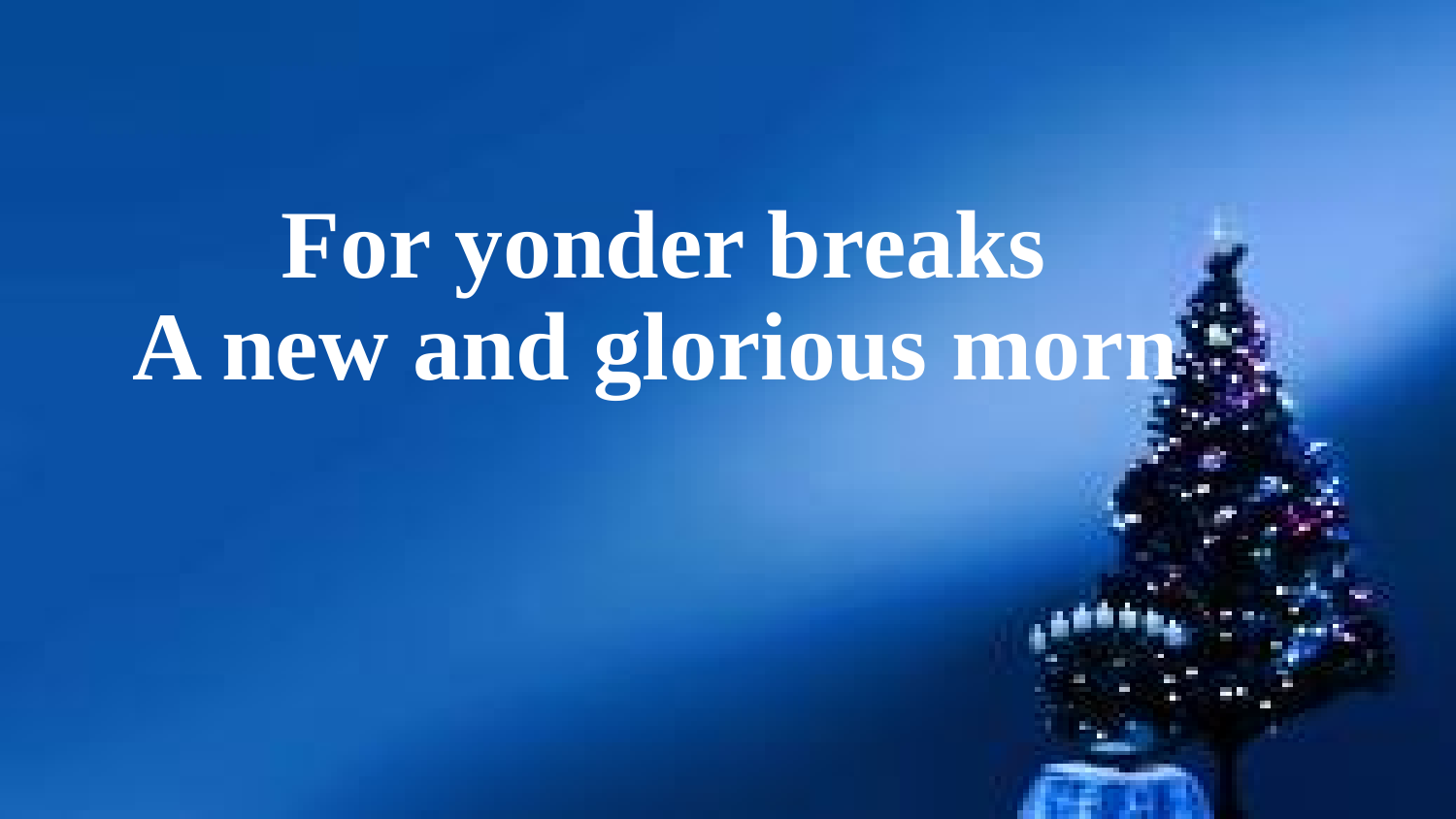

For yonder breaks
     A new and glorious morn